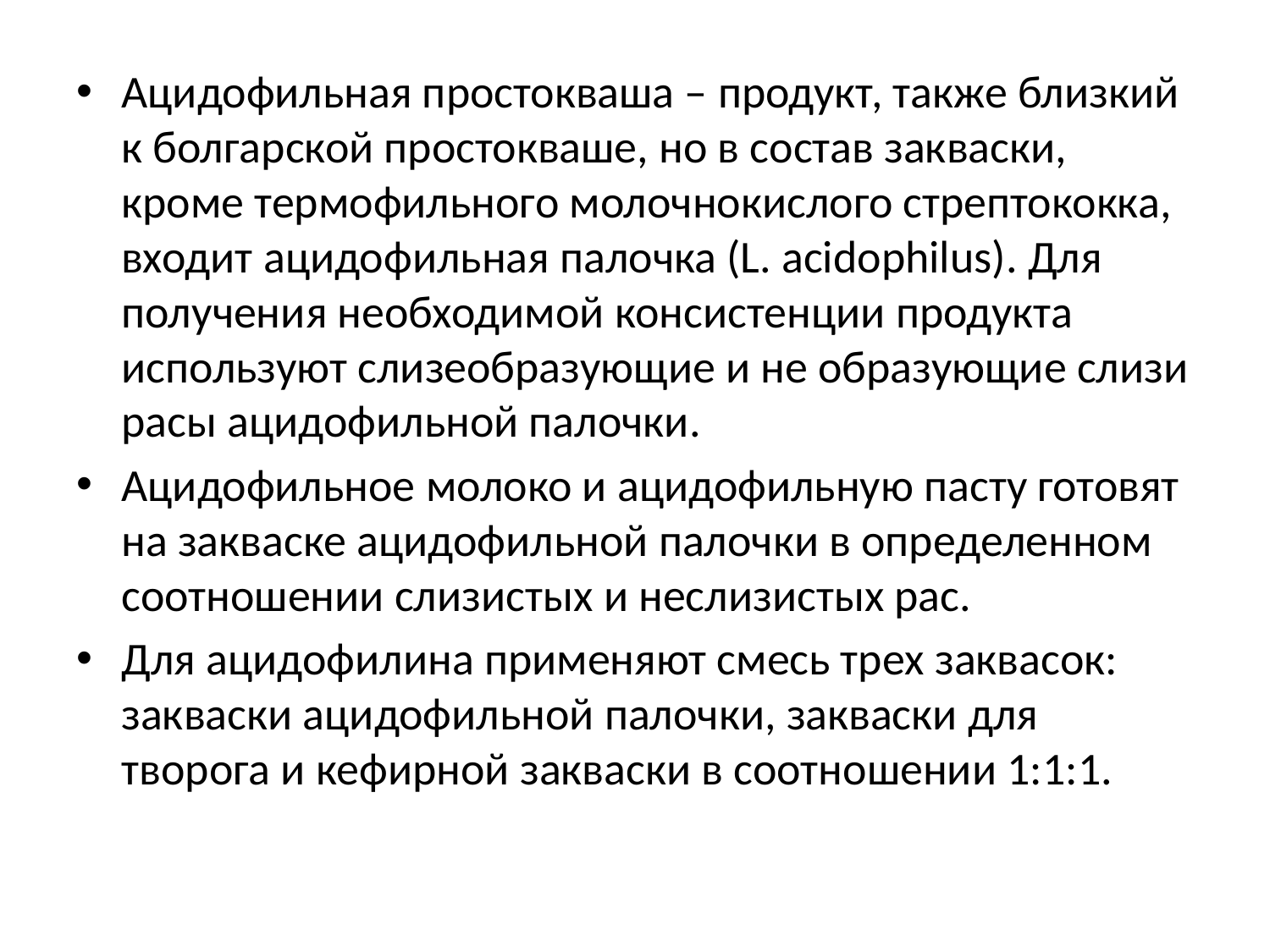

Ацидофильная простокваша – продукт, также близкий к болгарской простокваше, но в состав закваски, кроме термофильного молочнокислого стрептококка, входит ацидофильная палочка (L. acidophilus). Для получения необходимой консистенции продукта используют слизеобразующие и не образующие слизи расы ацидофильной палочки.
Ацидофильное молоко и ацидофильную пасту готовят на закваске ацидофильной палочки в определенном соотношении слизистых и неслизистых рас.
Для ацидофилина применяют смесь трех заквасок: закваски ацидофильной палочки, закваски для творога и кефирной закваски в соотношении 1:1:1.